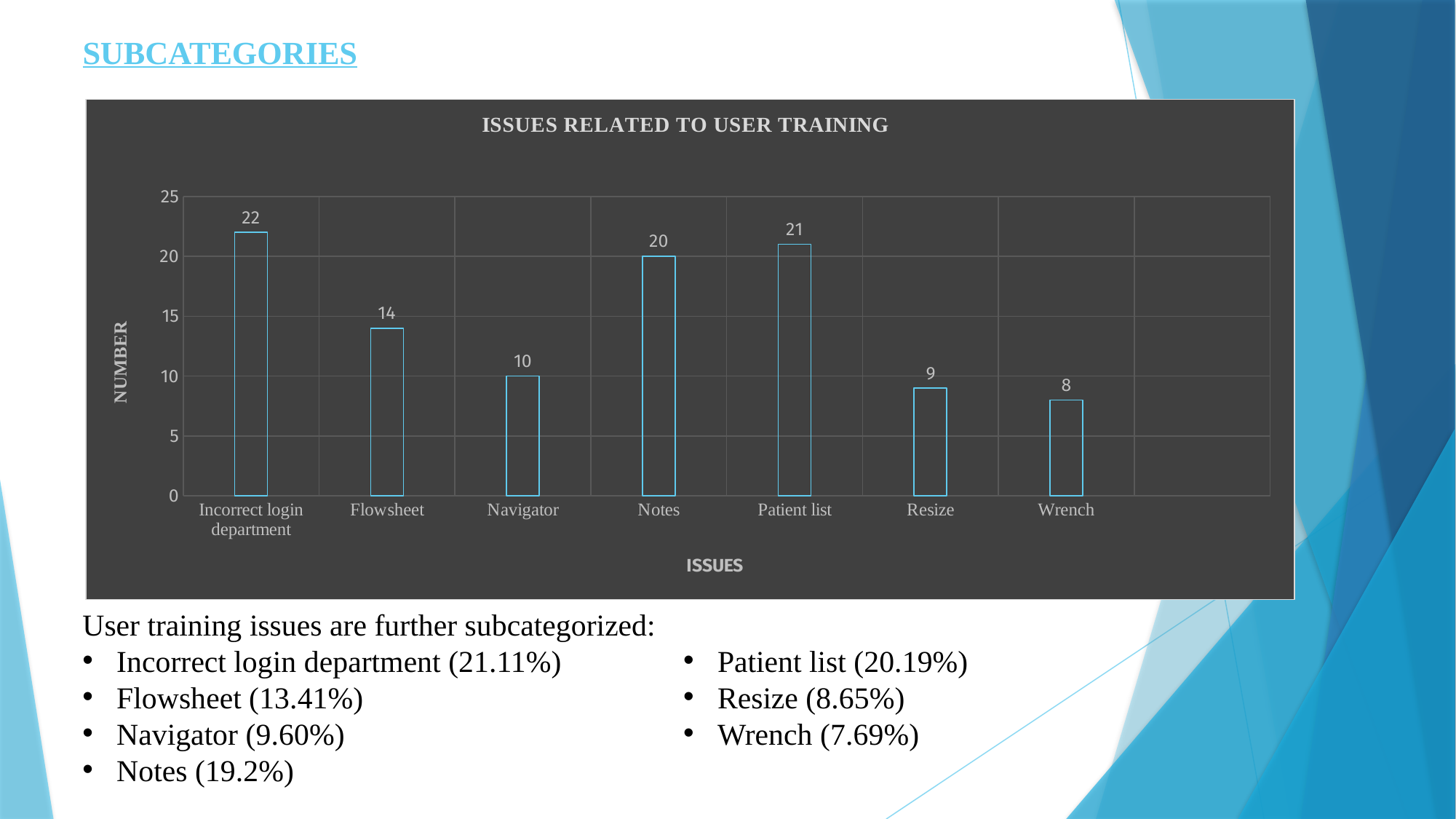

# SUBCATEGORIES

### Chart: ISSUES RELATED TO USER TRAINING

| Category | Number of incidents |
|---|---|
| Incorrect login department | 22.0 |
| Flowsheet | 14.0 |
| Navigator | 10.0 |
| Notes | 20.0 |
| Patient list | 21.0 |
| Resize | 9.0 |
| Wrench | 8.0 |
User training issues are further subcategorized:
Incorrect login department (21.11%)
Flowsheet (13.41%)
Navigator (9.60%)
Notes (19.2%)

Patient list (20.19%)
Resize (8.65%)
Wrench (7.69%)